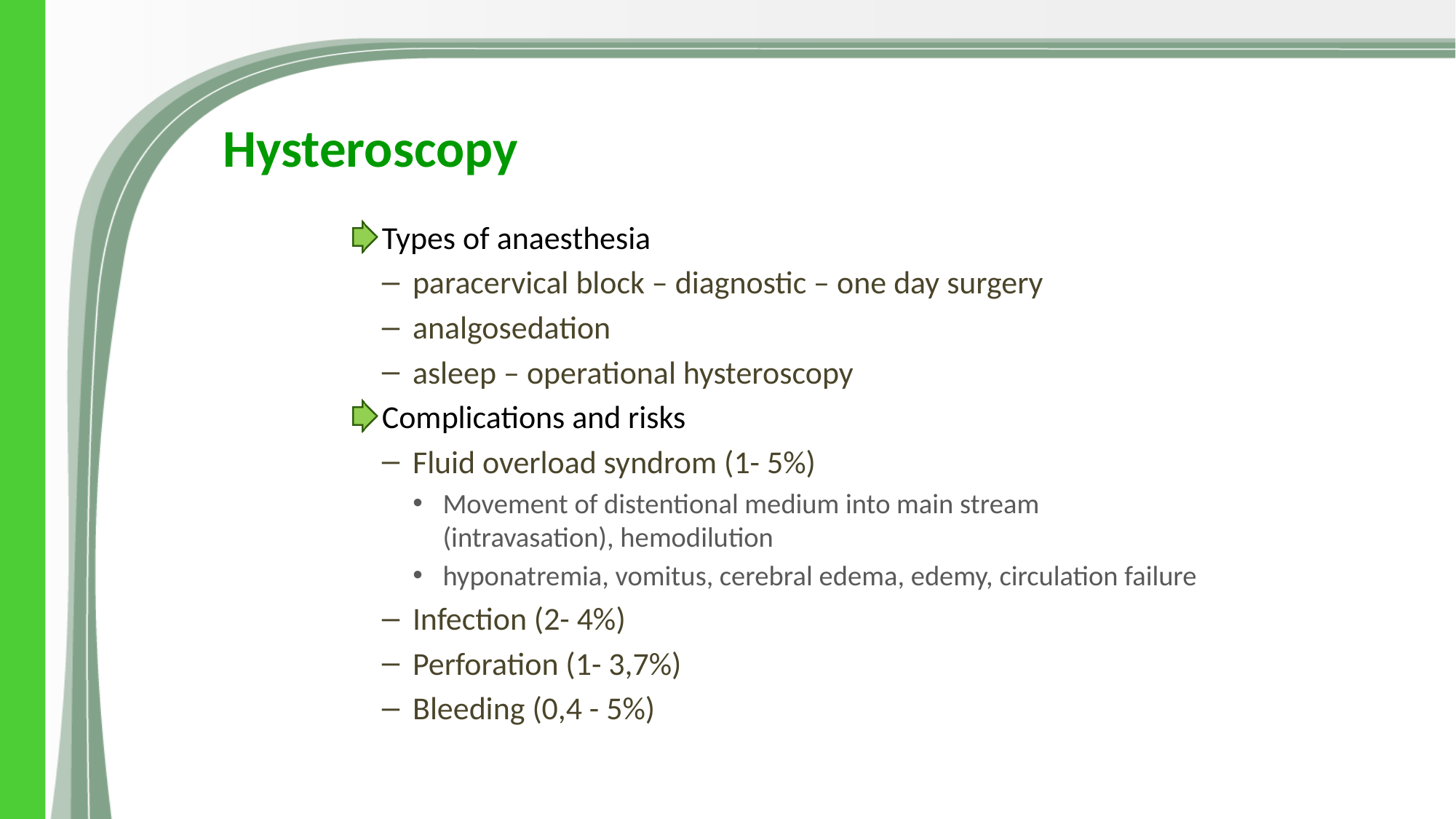

# Hysteroscopy
Types of anaesthesia
paracervical block – diagnostic – one day surgery
analgosedation
asleep – operational hysteroscopy
Complications and risks
Fluid overload syndrom (1- 5%)
Movement of distentional medium into main stream (intravasation), hemodilution
hyponatremia, vomitus, cerebral edema, edemy, circulation failure
Infection (2- 4%)
Perforation (1- 3,7%)
Bleeding (0,4 - 5%)